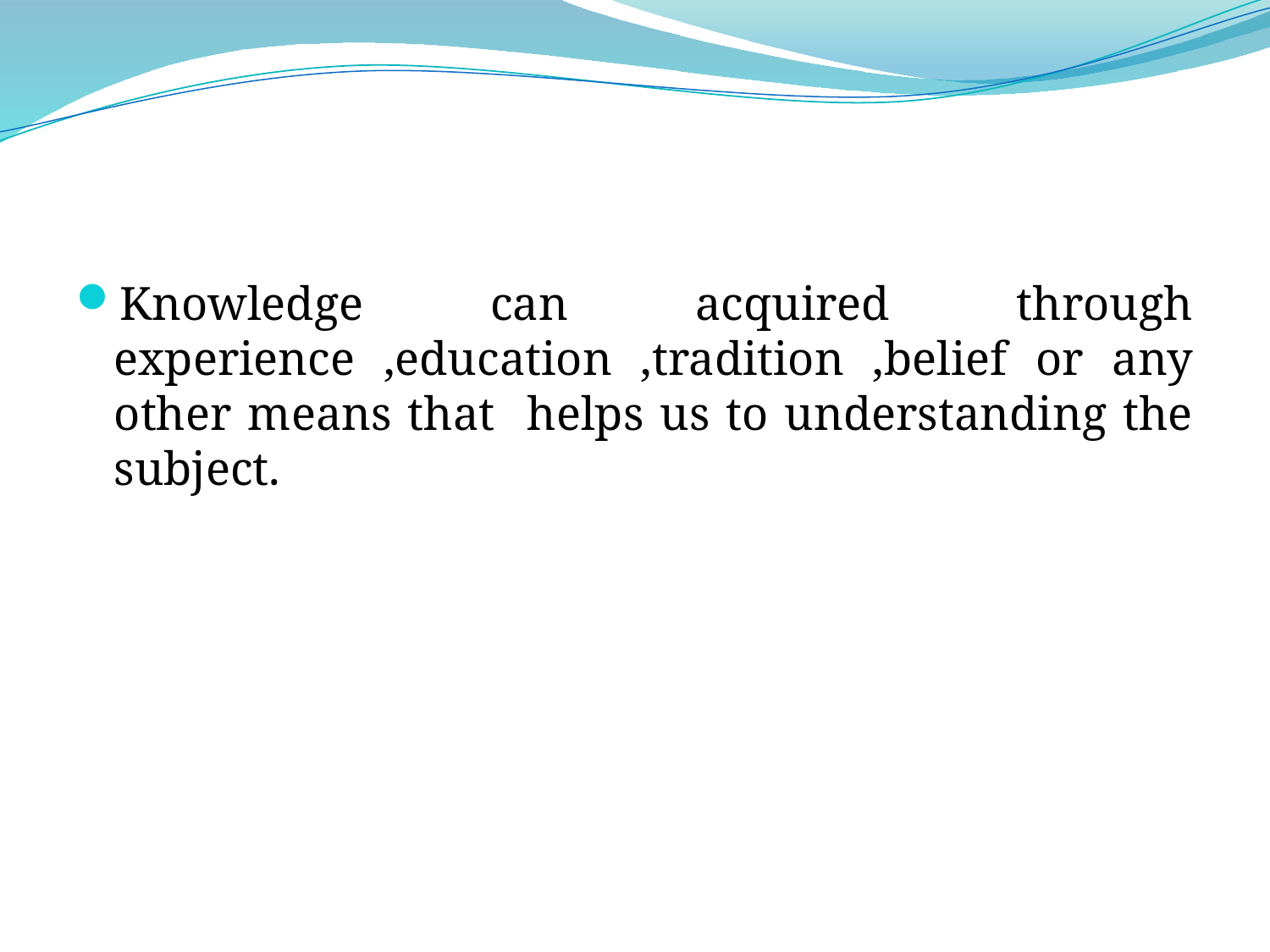

#
Knowledge can acquired through experience ,education ,tradition ,belief or any other means that  helps us to understanding the subject.